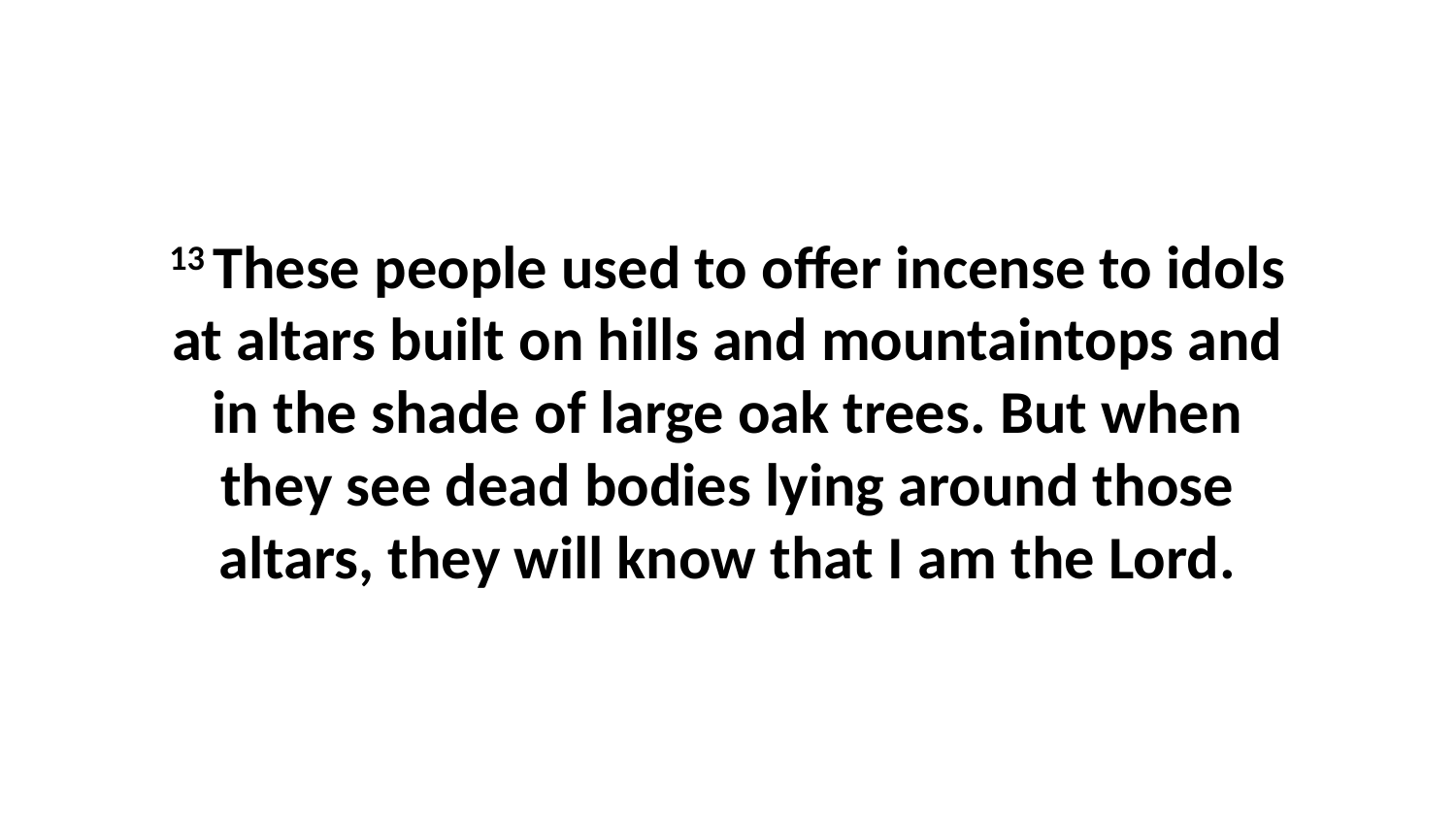

13 These people used to offer incense to idols at altars built on hills and mountaintops and in the shade of large oak trees. But when they see dead bodies lying around those altars, they will know that I am the Lord.